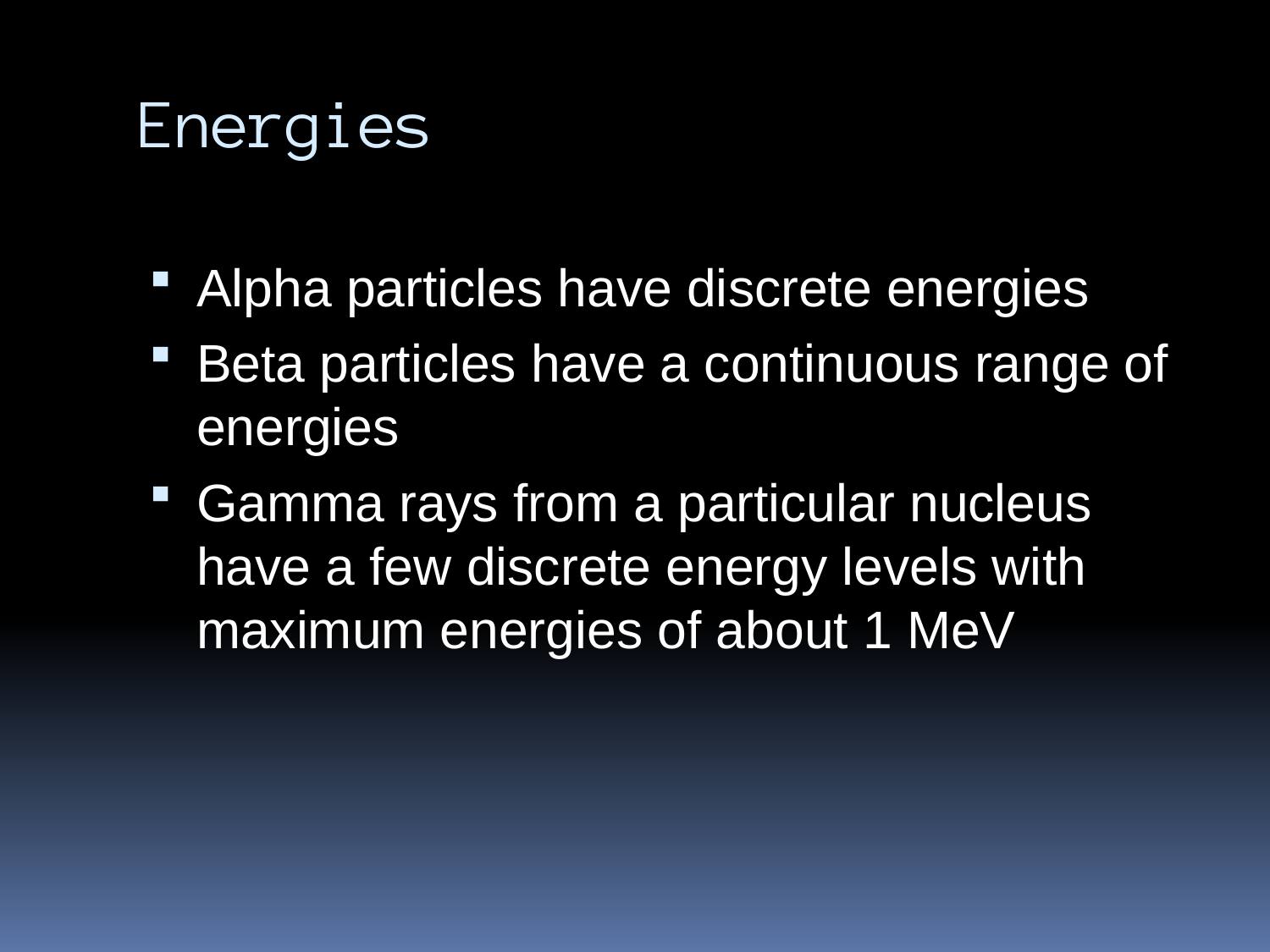

# Energies
Alpha particles have discrete energies
Beta particles have a continuous range of energies
Gamma rays from a particular nucleus have a few discrete energy levels with maximum energies of about 1 MeV